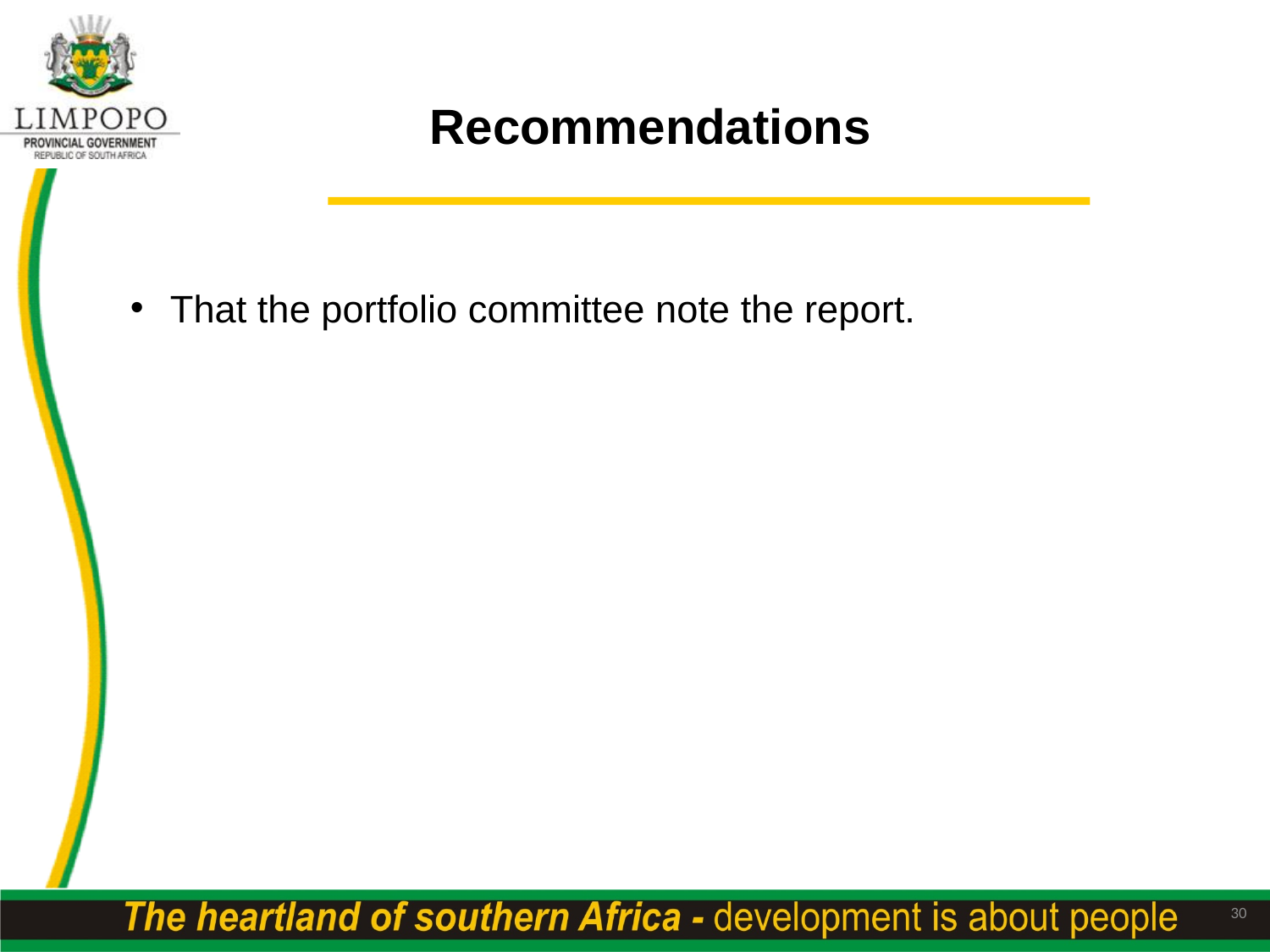

# Recommendations

That the portfolio committee note the report.

30